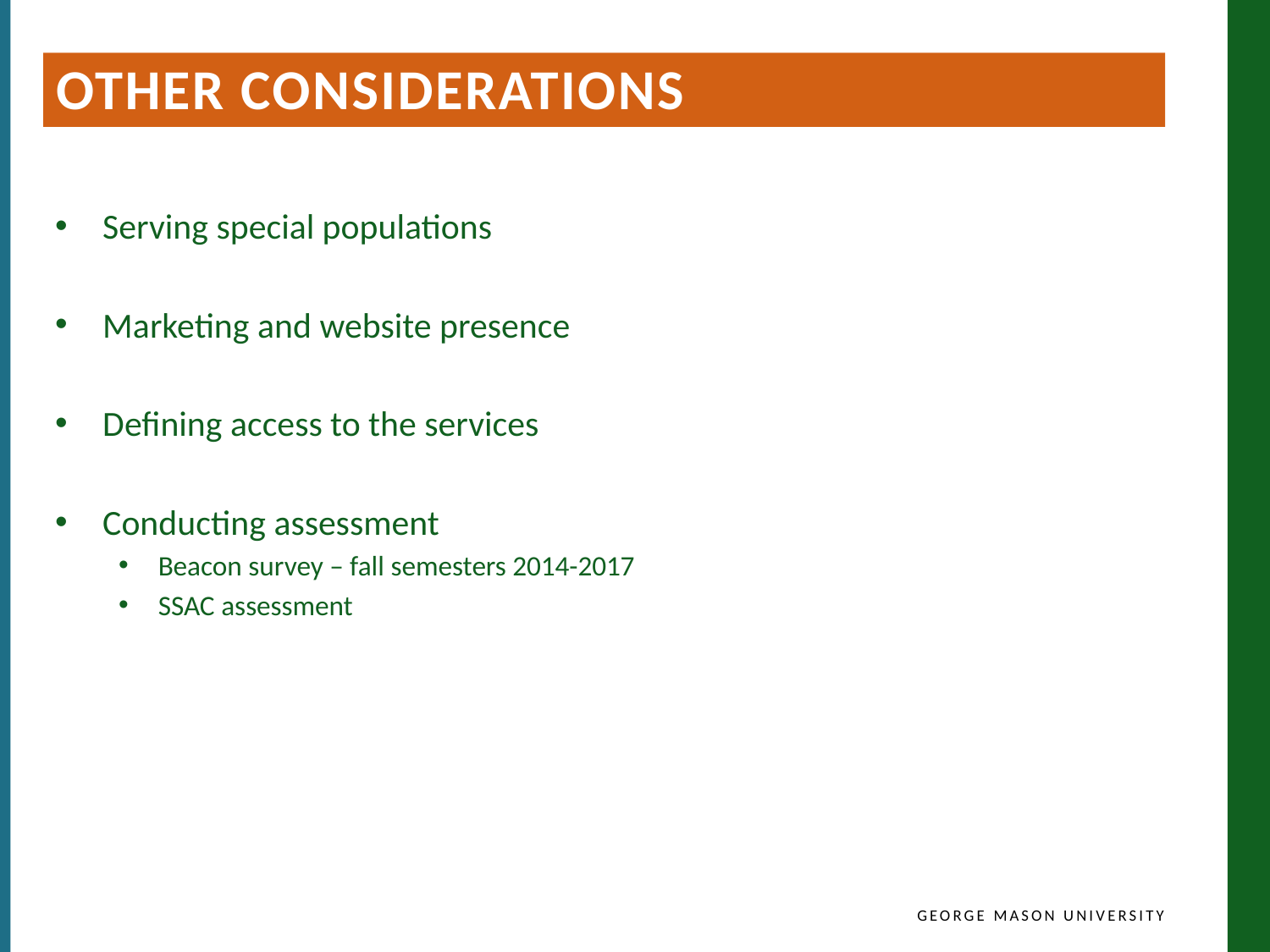

Other considerations

Serving special populations

Marketing and website presence

Defining access to the services

Conducting assessment
Beacon survey – fall semesters 2014-2017
SSAC assessment